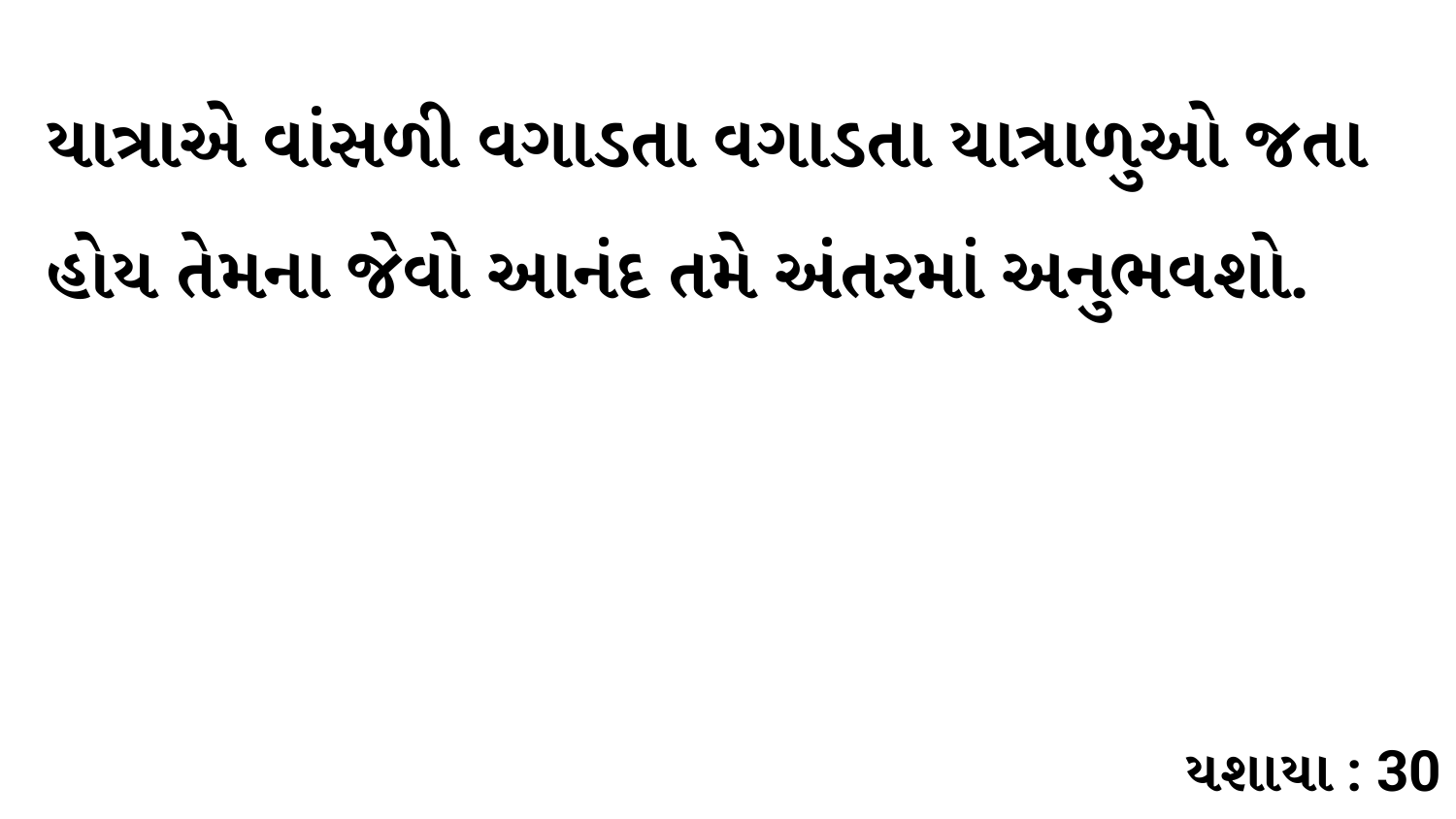

યાત્રાએ વાંસળી વગાડતા વગાડતા યાત્રાળુઓ જતા હોય તેમના જેવો આનંદ તમે અંતરમાં અનુભવશો.
યશાયા : 30